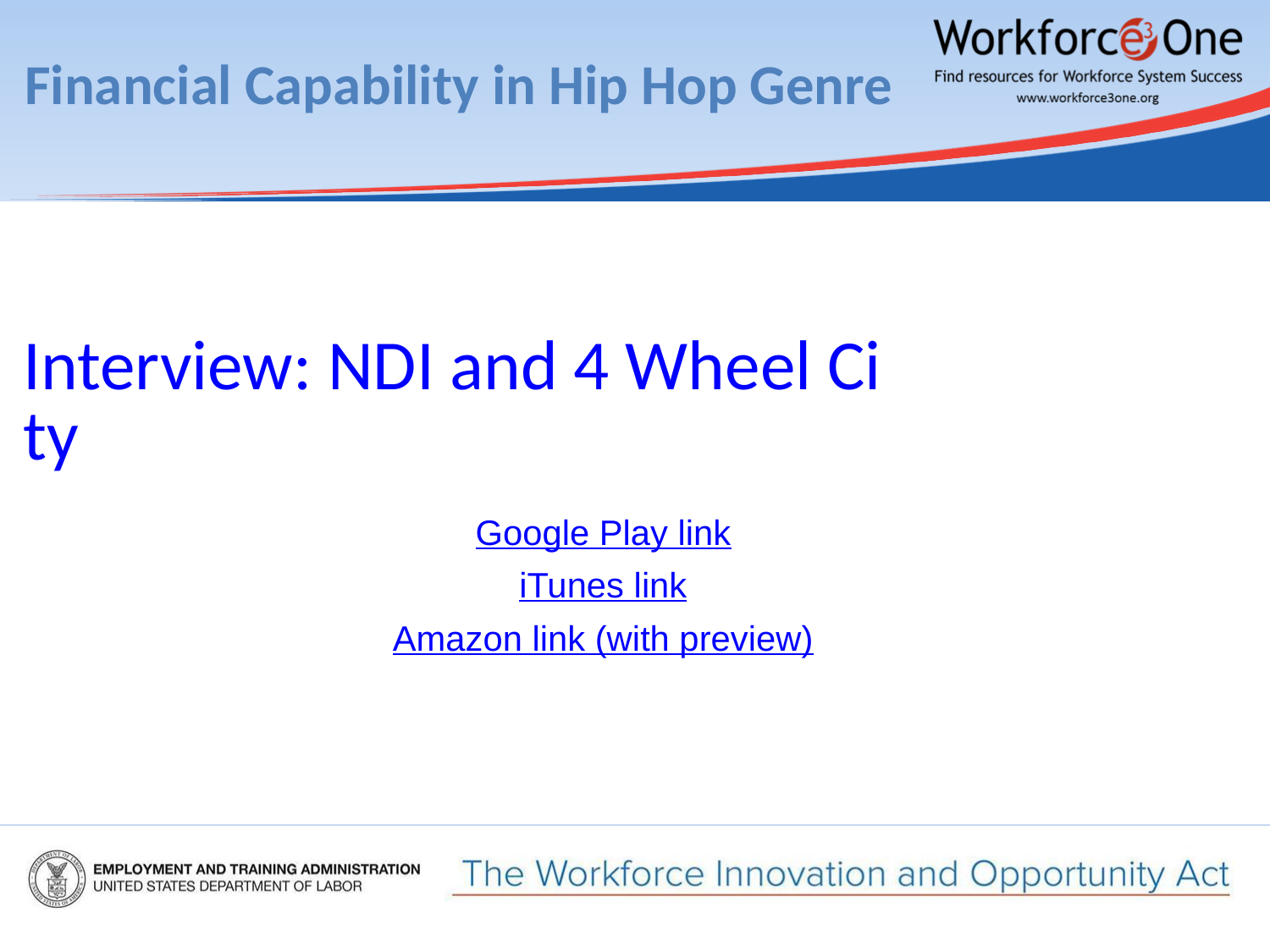

Financial Capability in Hip Hop Genre

Interview: NDI and 4 Wheel City
Google Play link
iTunes link
Amazon link (with preview)